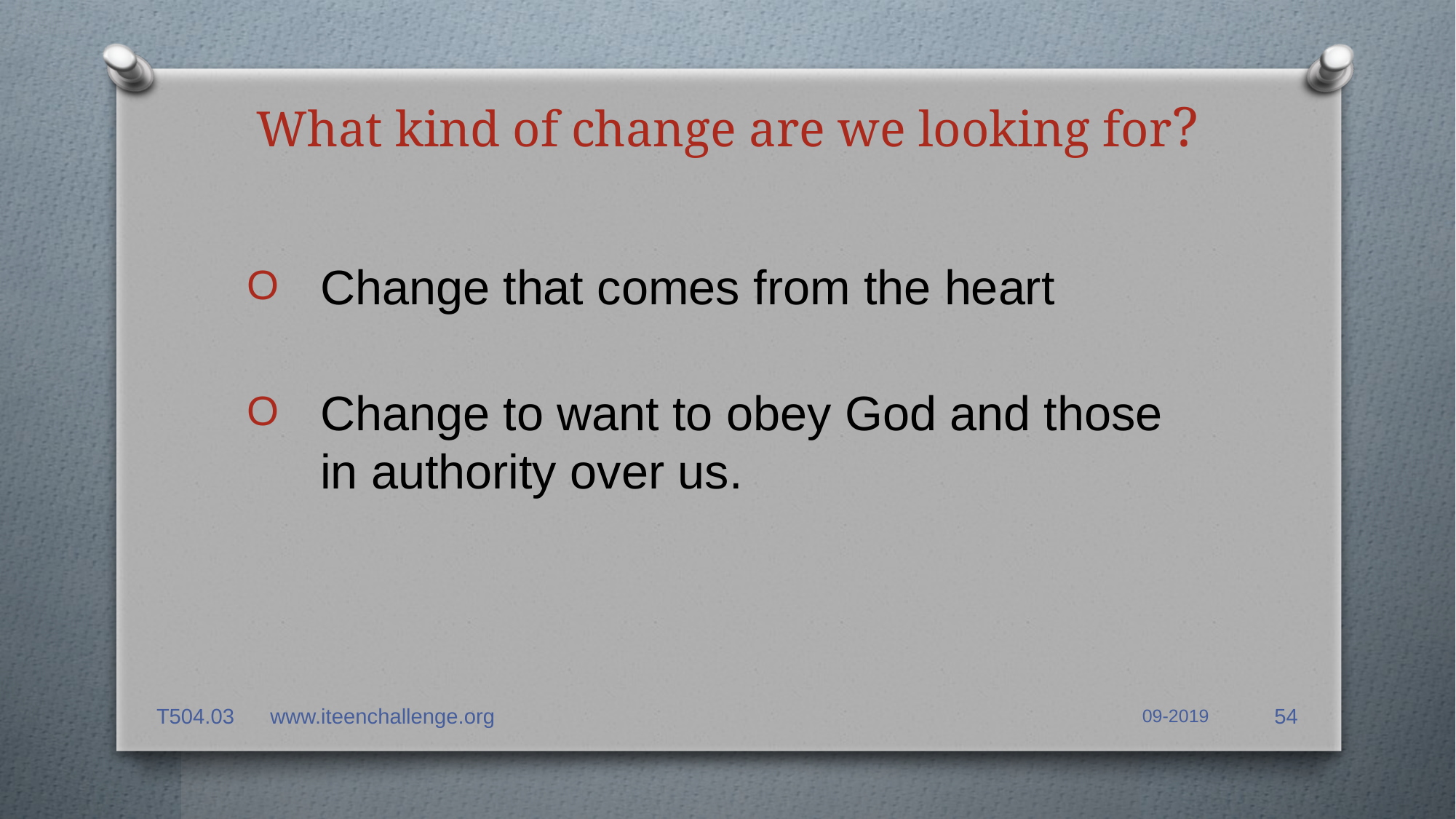

# What kind of change are we looking for?
Change that comes from the heart
Change to want to obey God and those in authority over us.

54
T504.03      www.iteenchallenge.org
09-2019